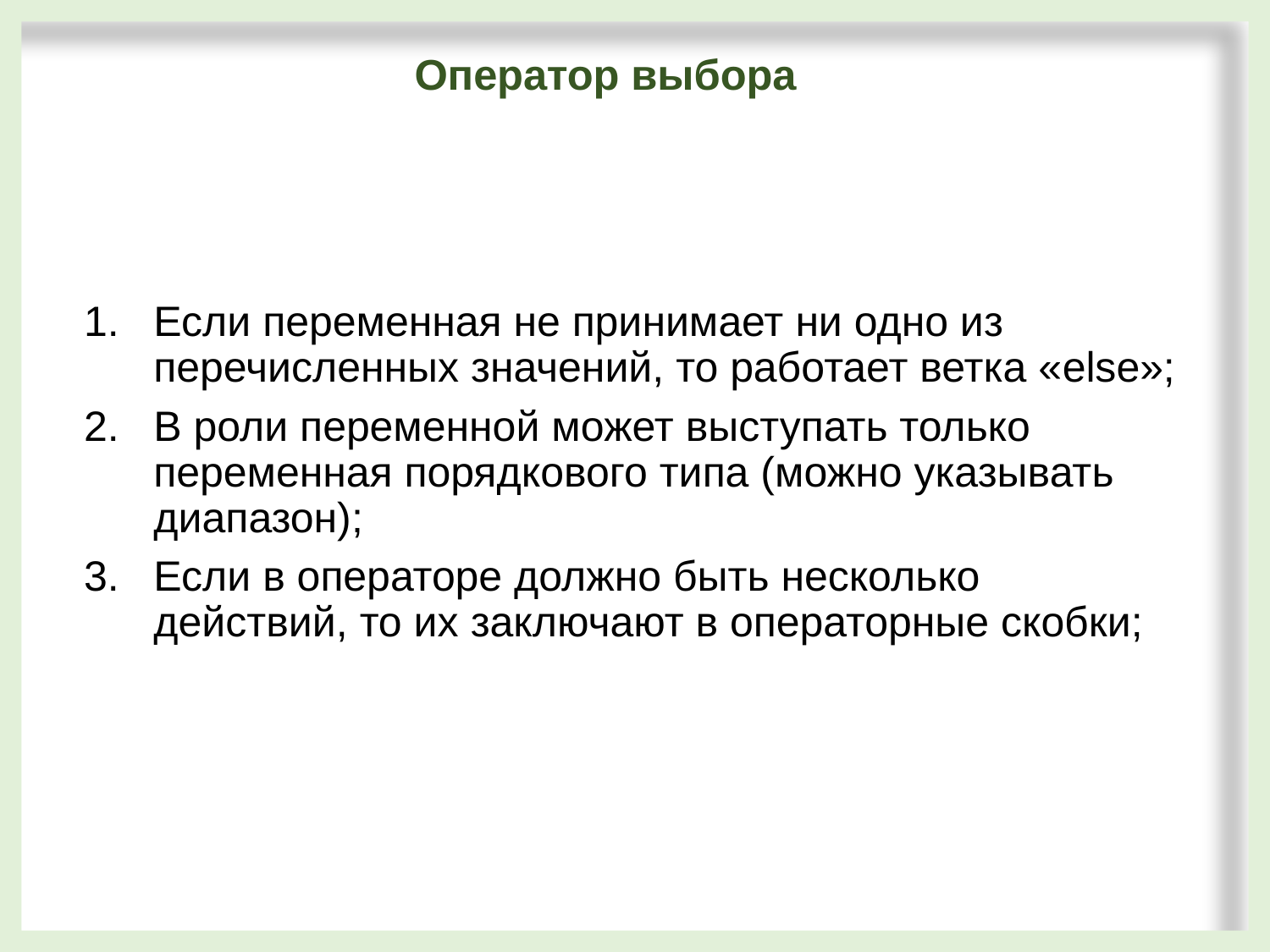

Оператор выбора
Если переменная не принимает ни одно из перечисленных значений, то работает ветка «else»;
В роли переменной может выступать только переменная порядкового типа (можно указывать диапазон);
Если в операторе должно быть несколько действий, то их заключают в операторные скобки;